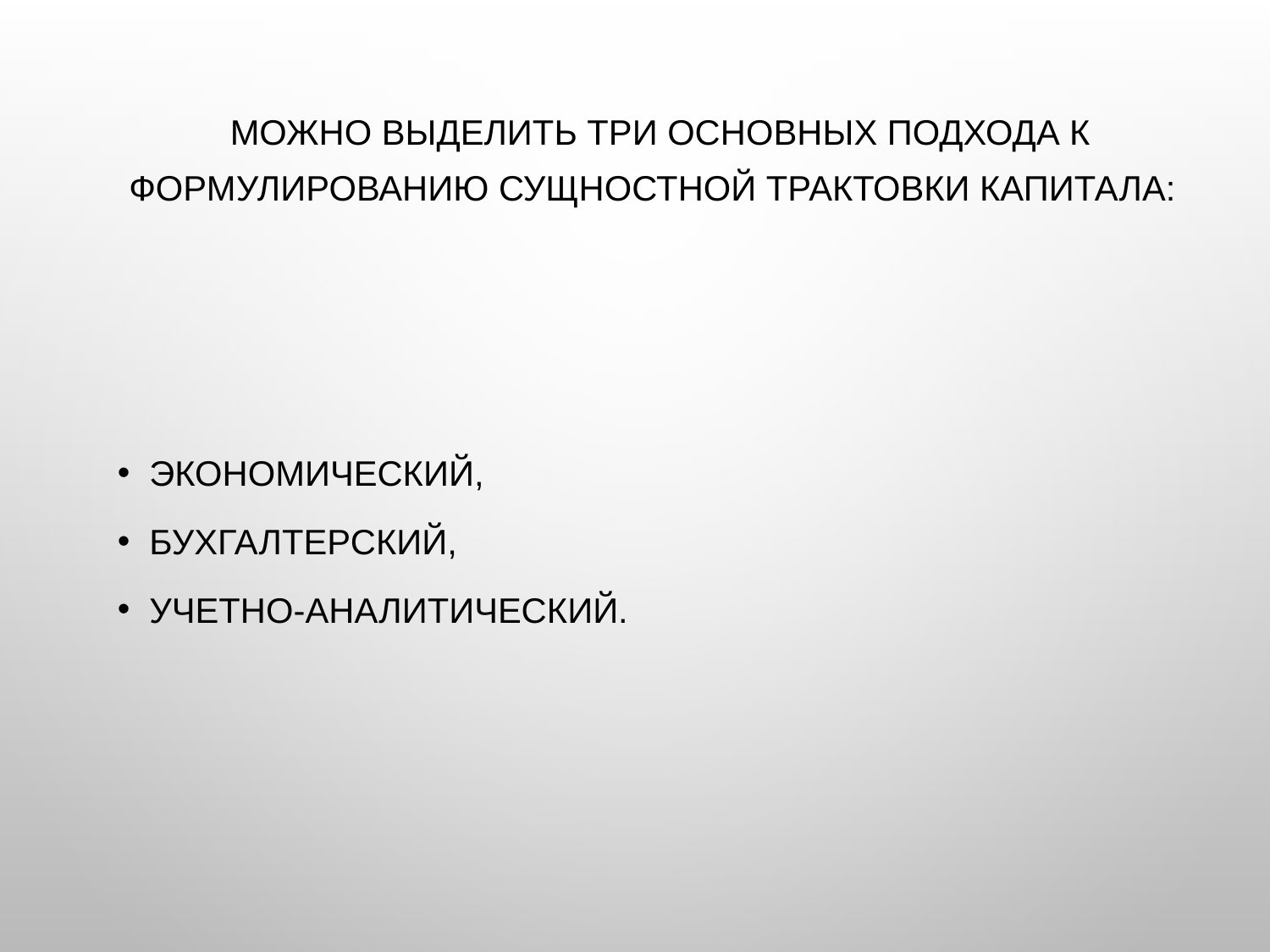

# Можно выделить три основных подхода к формулированию сущностной трактовки капитала:
экономический,
Бухгалтерский,
учетно-аналитический.